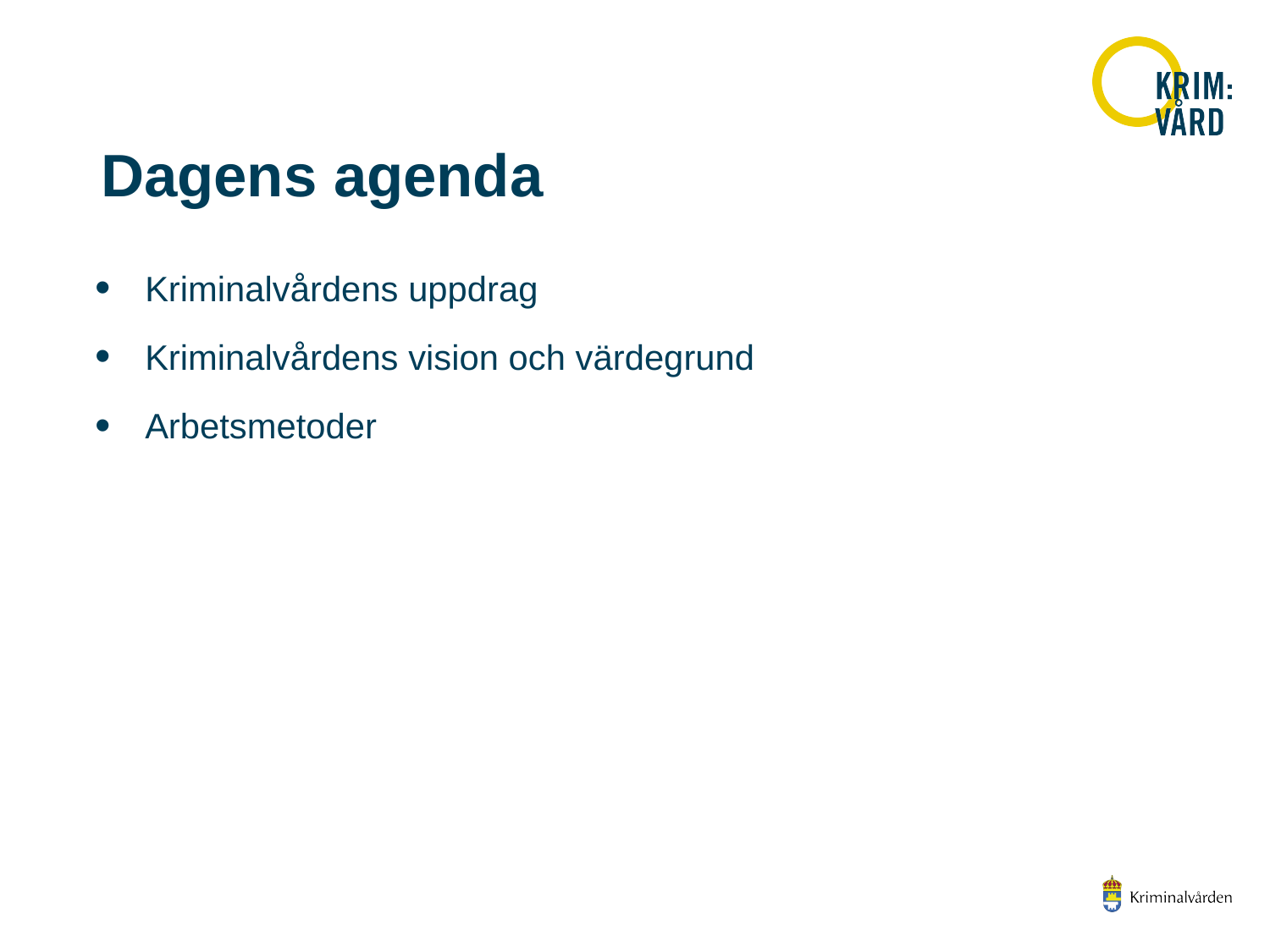

# Dagens agenda
Kriminalvårdens uppdrag
Kriminalvårdens vision och värdegrund
Arbetsmetoder